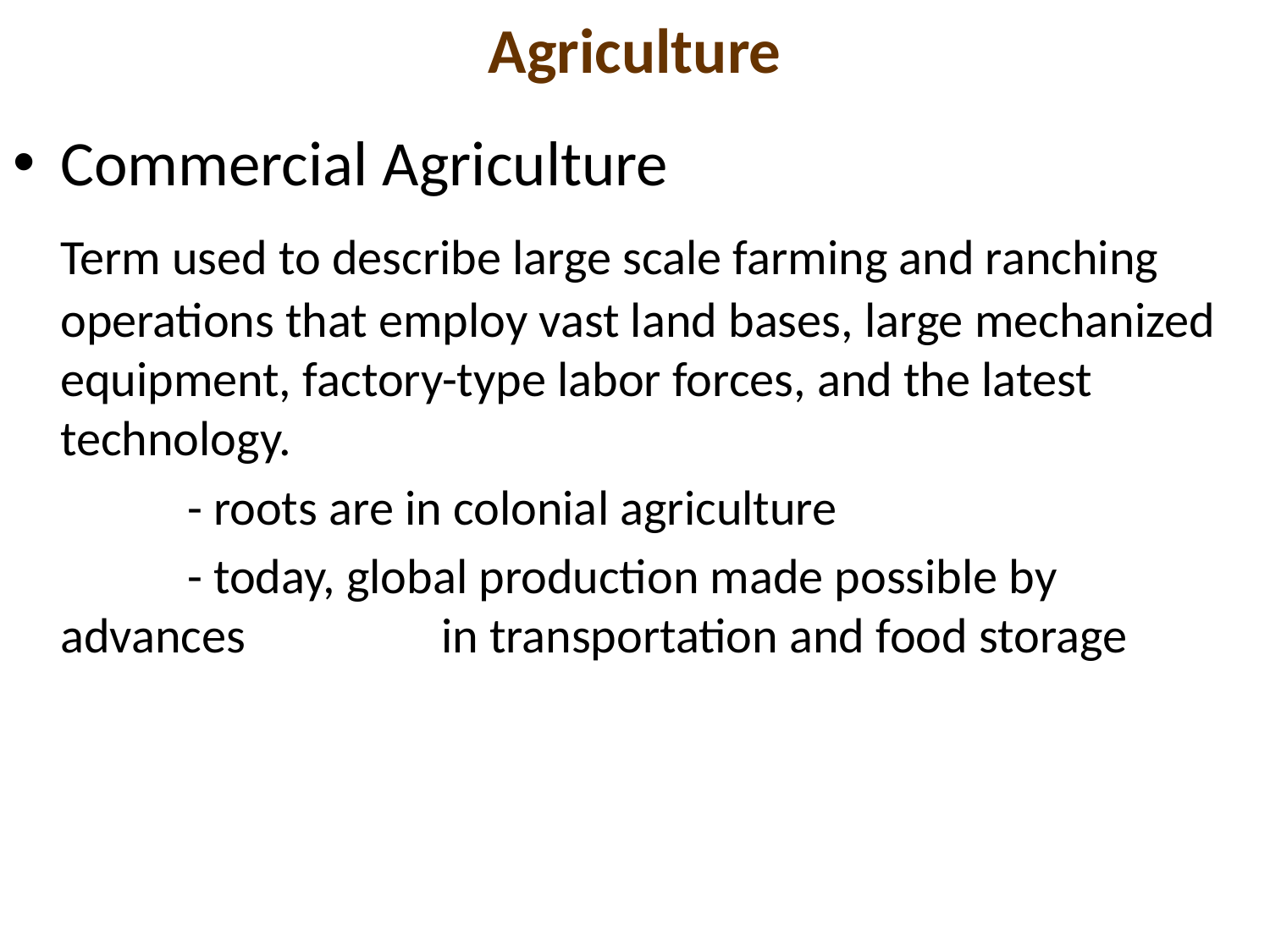

# Agriculture
Commercial Agriculture
	Term used to describe large scale farming and ranching operations that employ vast land bases, large mechanized equipment, factory-type labor forces, and the latest technology.
		- roots are in colonial agriculture
		- today, global production made possible by advances 		in transportation and food storage